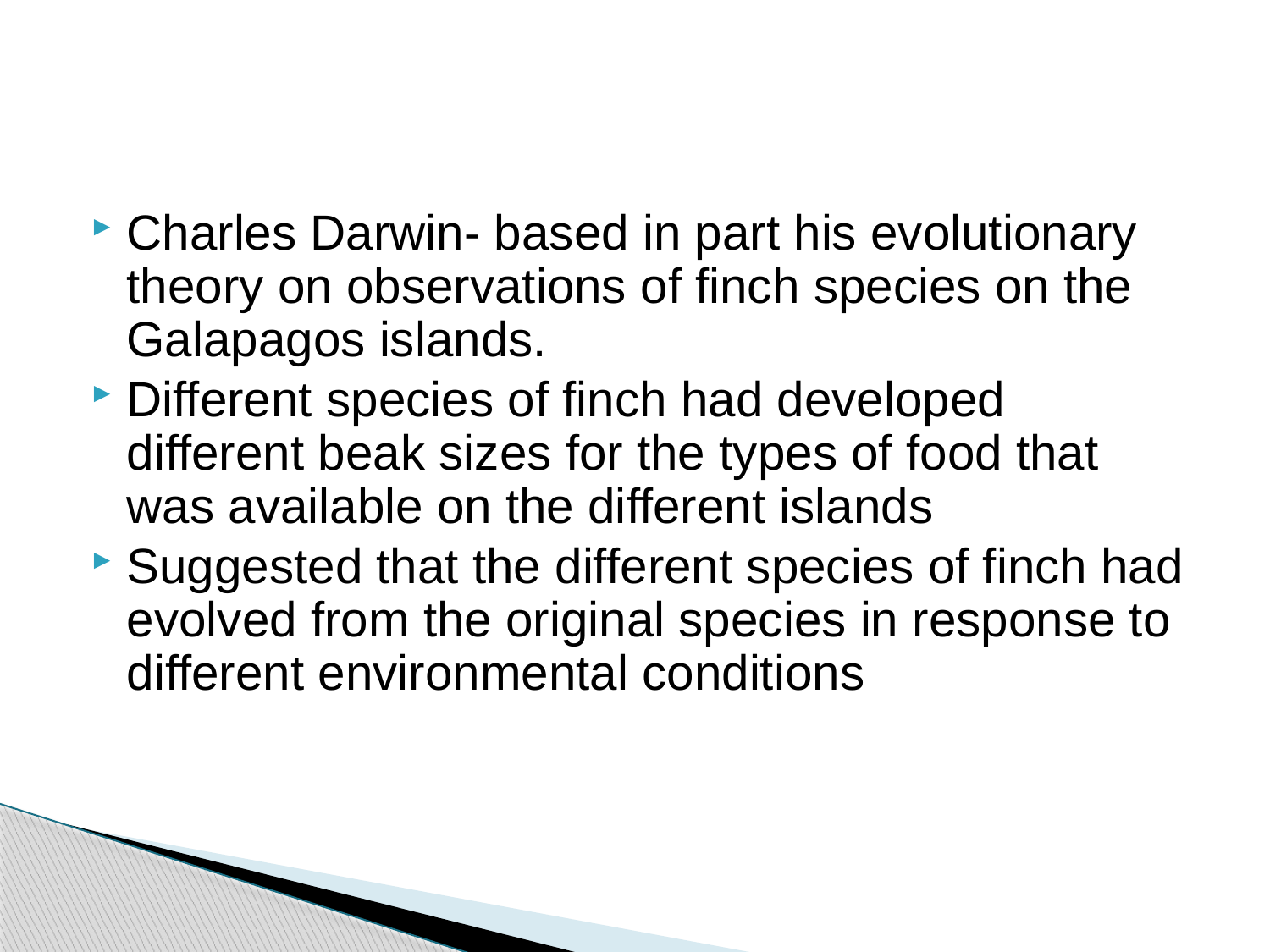

Charles Darwin- based in part his evolutionary theory on observations of finch species on the Galapagos islands.
Different species of finch had developed different beak sizes for the types of food that was available on the different islands
Suggested that the different species of finch had evolved from the original species in response to different environmental conditions